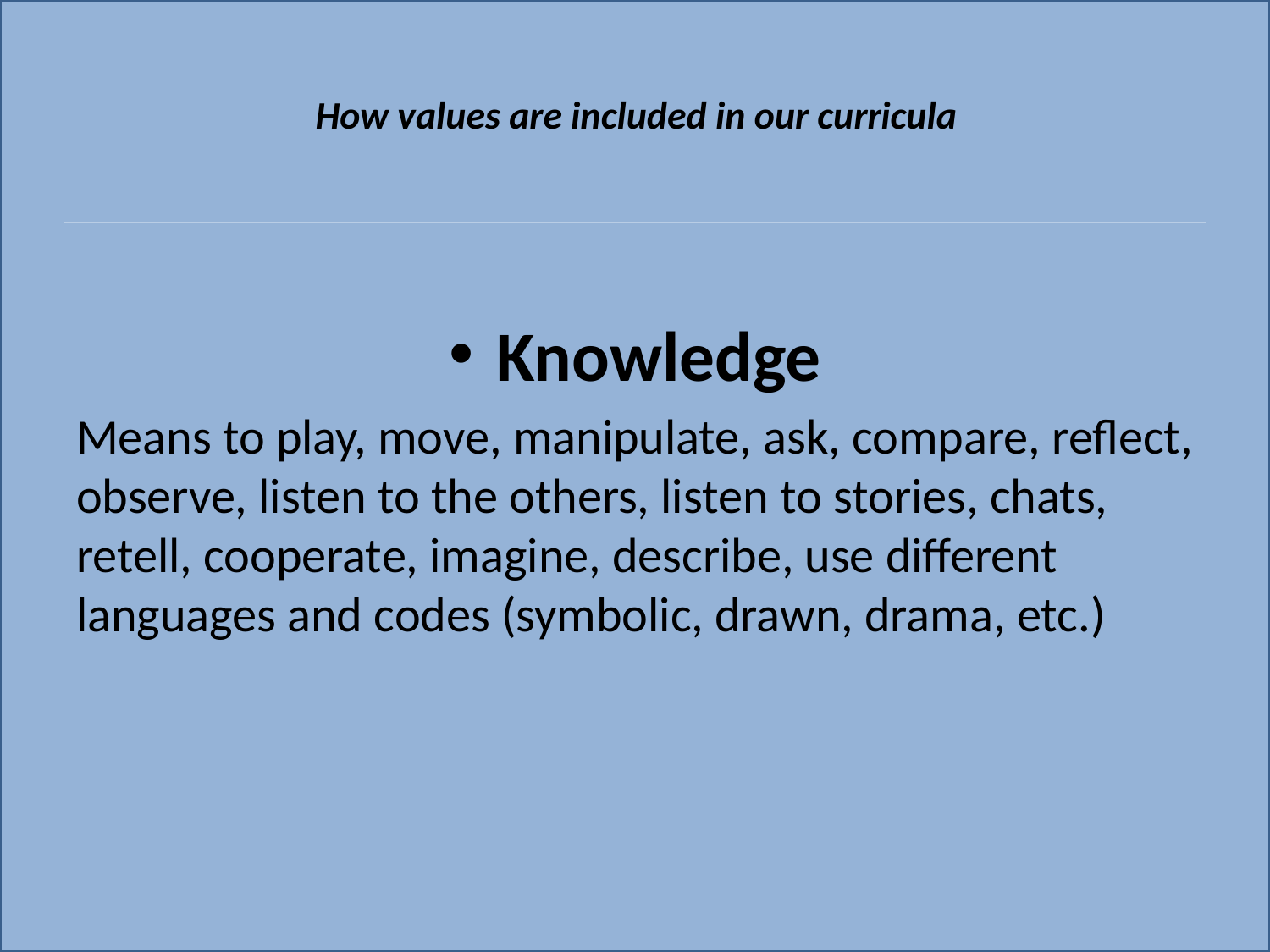

# How values are included in our curricula

Knowledge
Means to play, move, manipulate, ask, compare, reflect, observe, listen to the others, listen to stories, chats, retell, cooperate, imagine, describe, use different languages and codes (symbolic, drawn, drama, etc.)